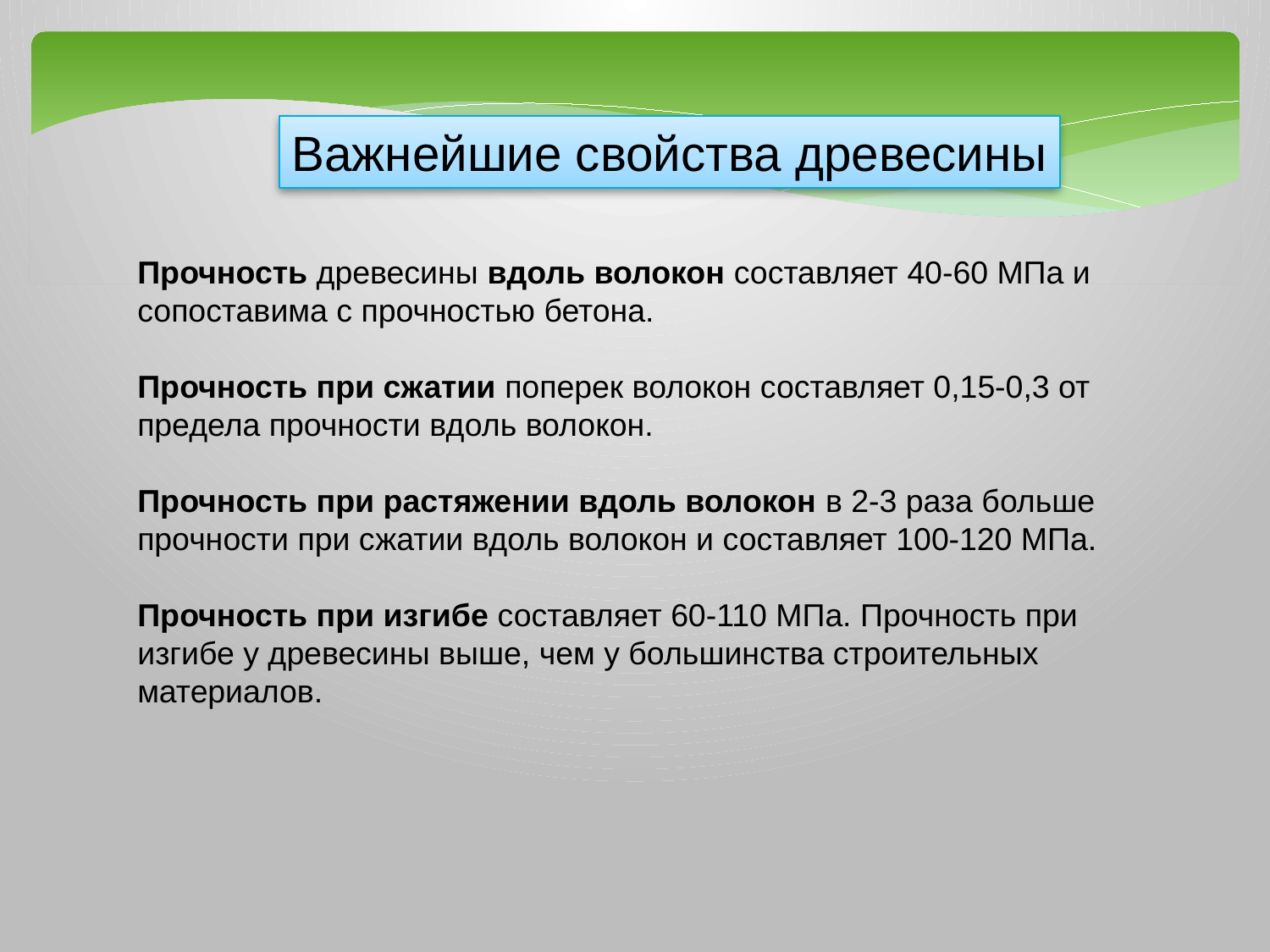

Важнейшие свойства древесины
Прочность древесины вдоль волокон составляет 40-60 МПа и сопоставима с прочностью бетона.

Прочность при сжатии поперек волокон составляет 0,15-0,3 от предела прочности вдоль волокон.

Прочность при растяжении вдоль волокон в 2-3 раза больше прочности при сжатии вдоль волокон и составляет 100-120 МПа.

Прочность при изгибе составляет 60-110 МПа. Прочность при изгибе у древесины выше, чем у большинства строительных материалов.